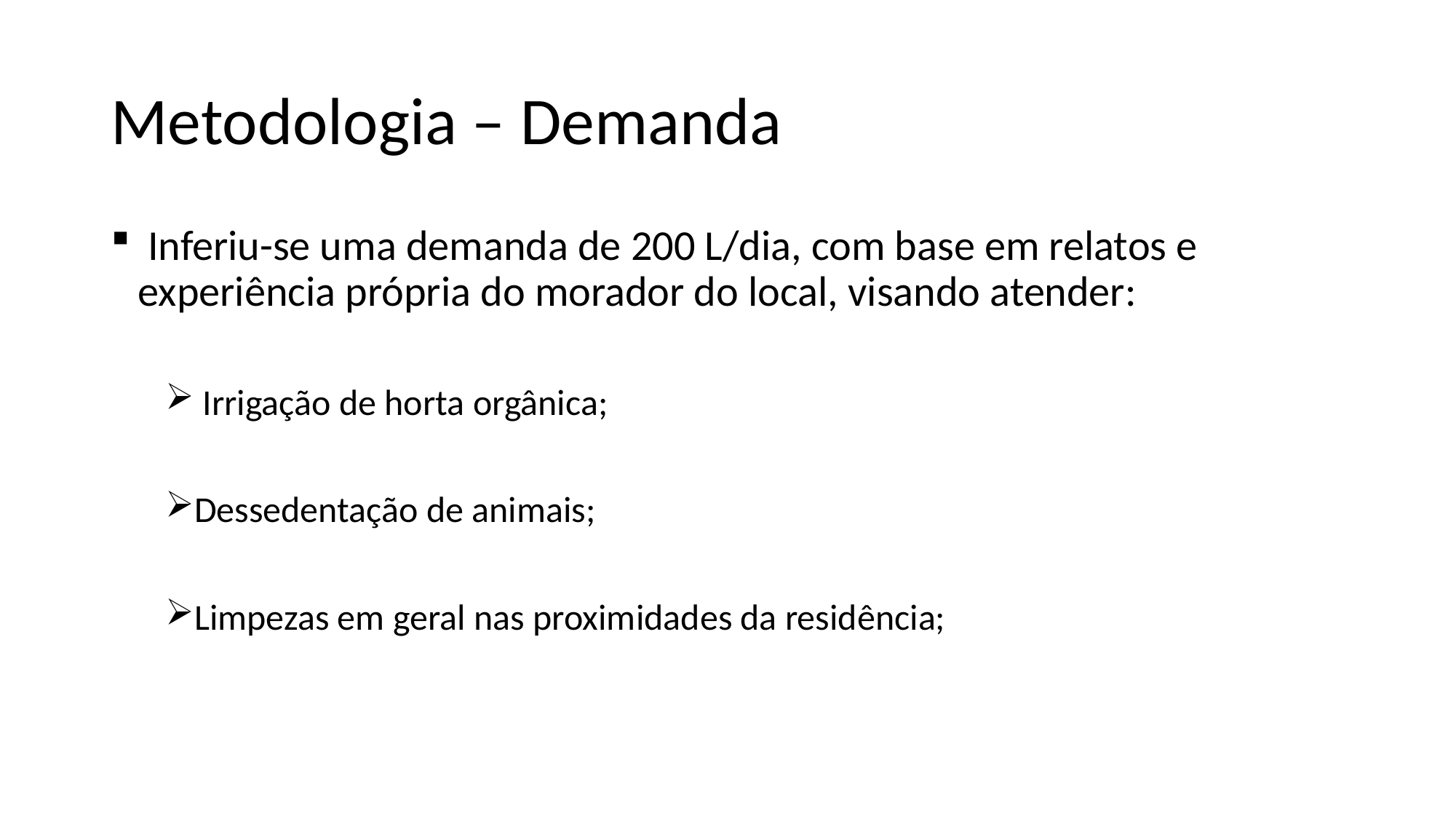

# Metodologia – Demanda
 Inferiu-se uma demanda de 200 L/dia, com base em relatos e experiência própria do morador do local, visando atender:

 Irrigação de horta orgânica;

Dessedentação de animais;

Limpezas em geral nas proximidades da residência;